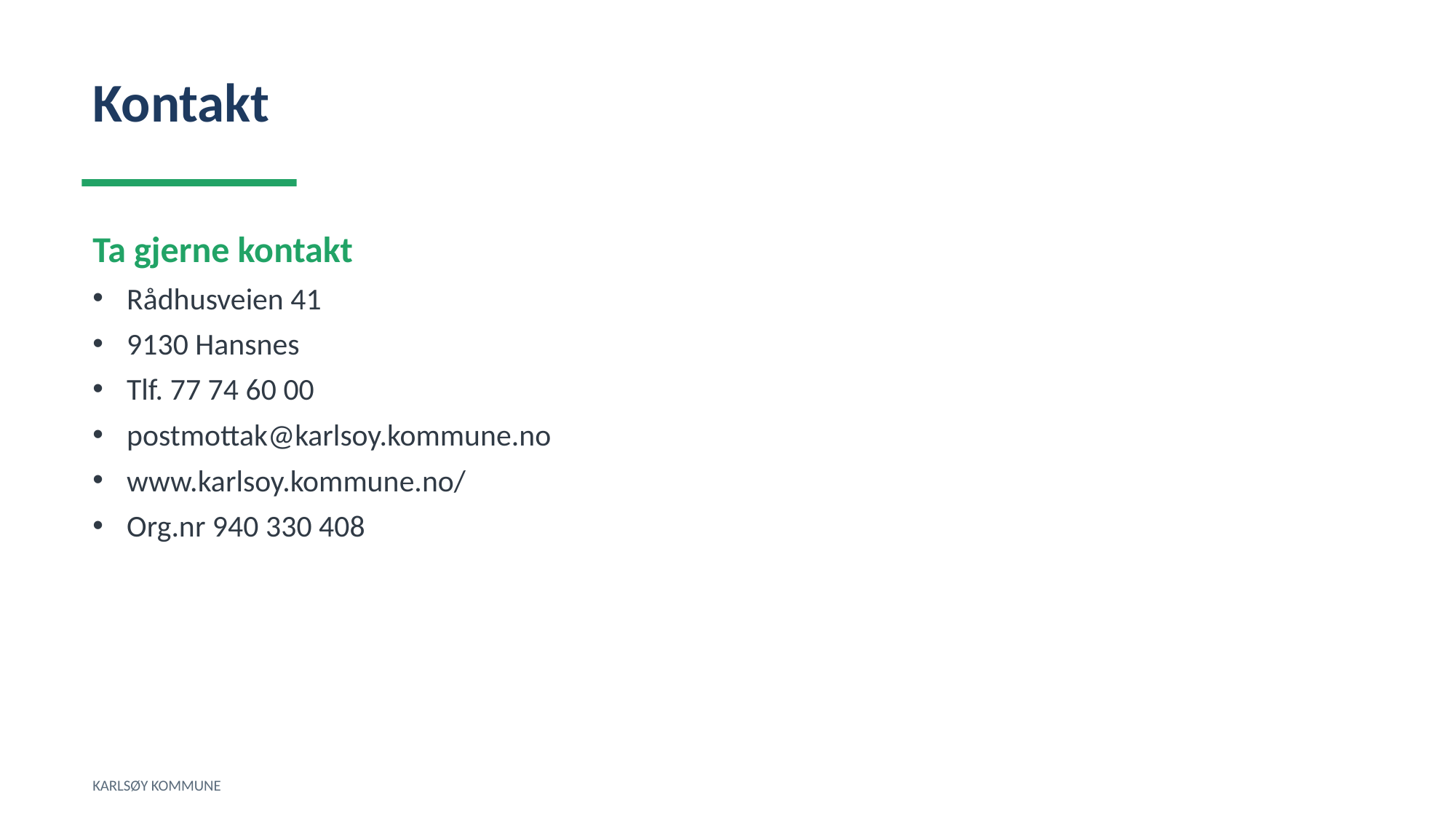

Kontakt

Ta gjerne kontakt
Rådhusveien 41
9130 Hansnes
Tlf. 77 74 60 00
postmottak@karlsoy.kommune.no
www.karlsoy.kommune.no/
Org.nr 940 330 408
KARLSØY KOMMUNE